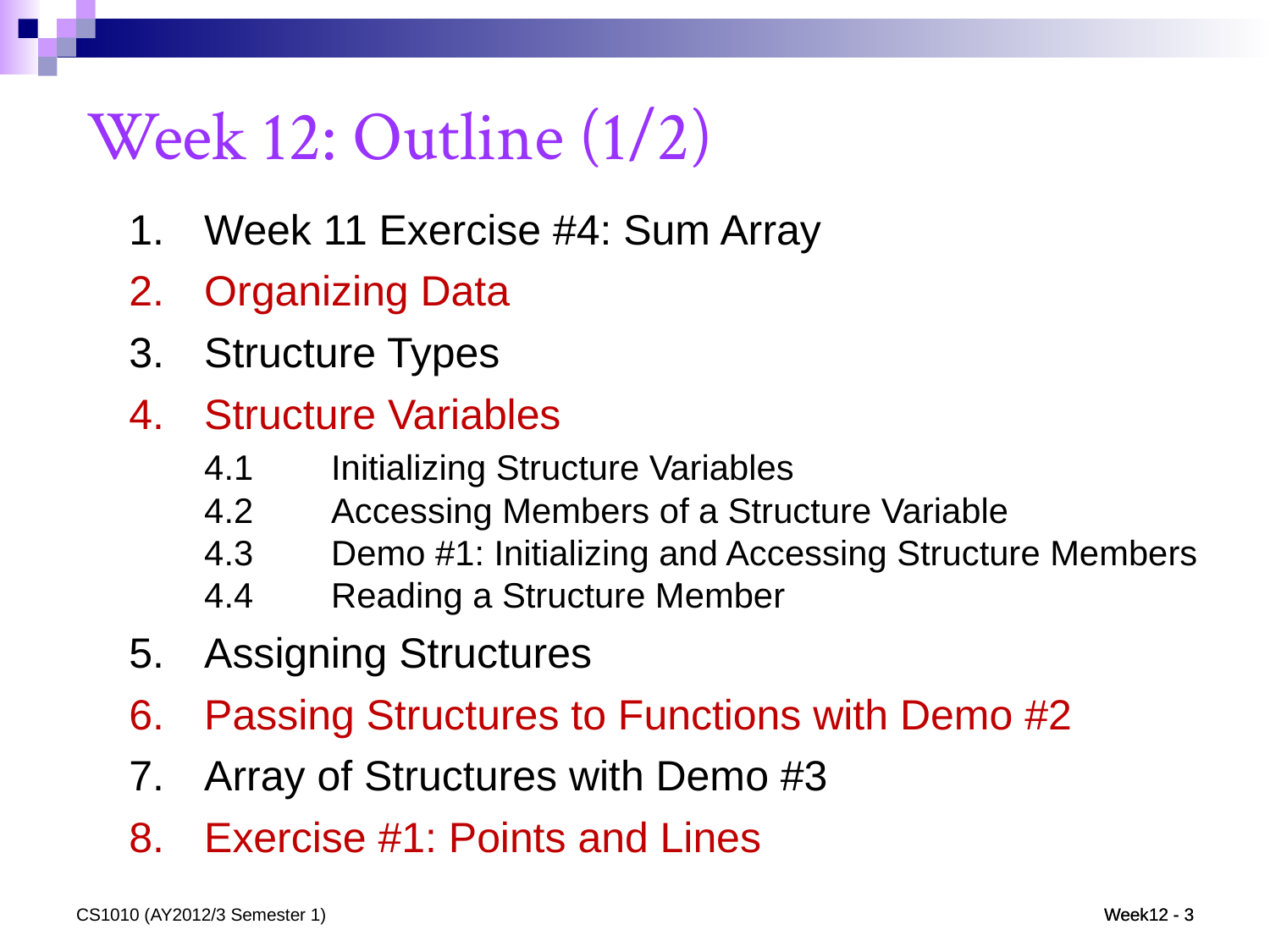

Week 12: Outline (1/2)
Week 11 Exercise #4: Sum Array
Organizing Data
Structure Types
Structure Variables
	4.1 	Initializing Structure Variables
	4.2	Accessing Members of a Structure Variable
	4.3 	Demo #1: Initializing and Accessing Structure Members
	4.4	Reading a Structure Member
Assigning Structures
Passing Structures to Functions with Demo #2
Array of Structures with Demo #3
Exercise #1: Points and Lines
CS1010 (AY2012/3 Semester 1)
Week12 - 3
Week12 - 3